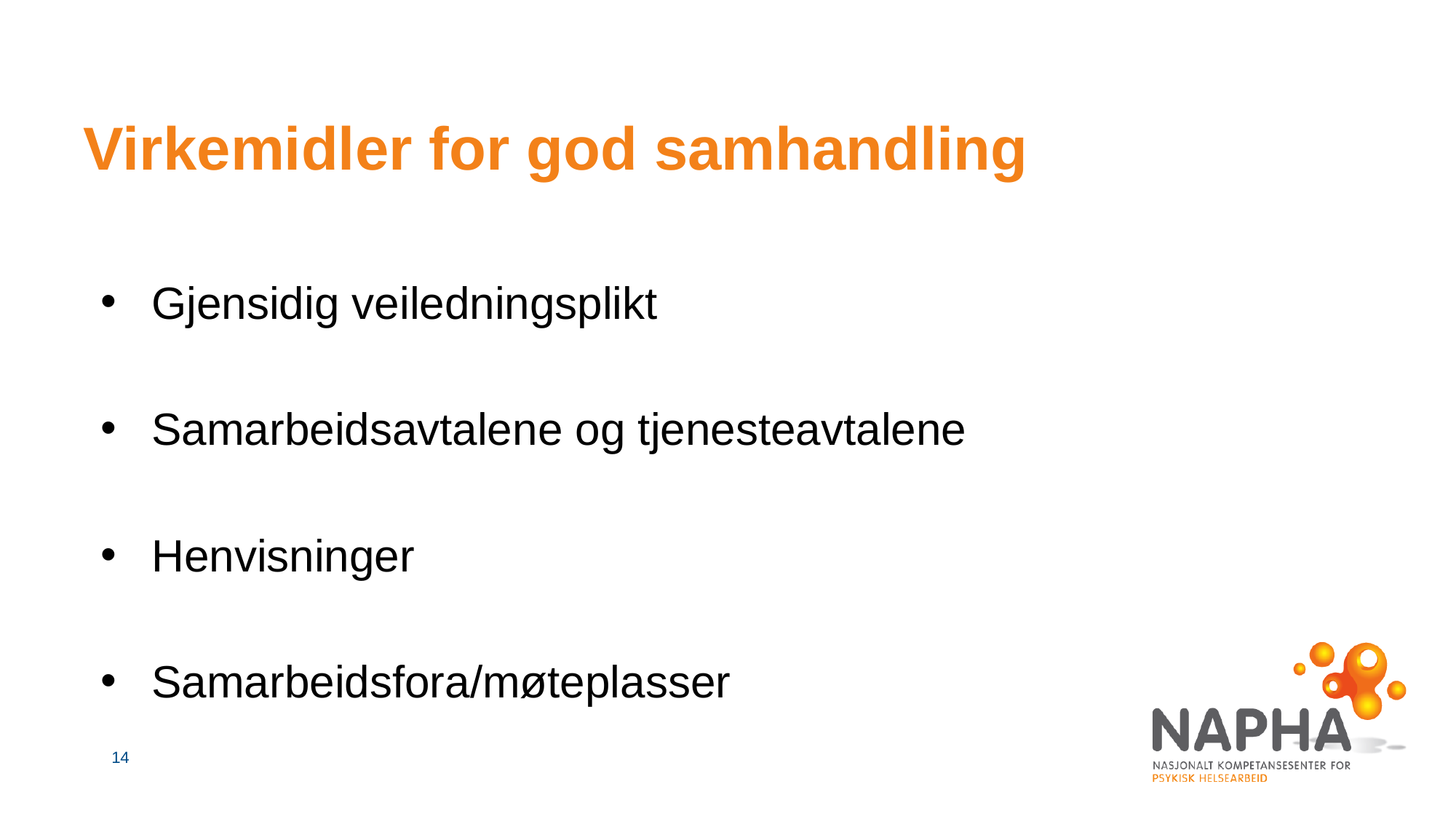

# Virkemidler for god samhandling

Gjensidig veiledningsplikt

Samarbeidsavtalene og tjenesteavtalene

Henvisninger

Samarbeidsfora/møteplasser